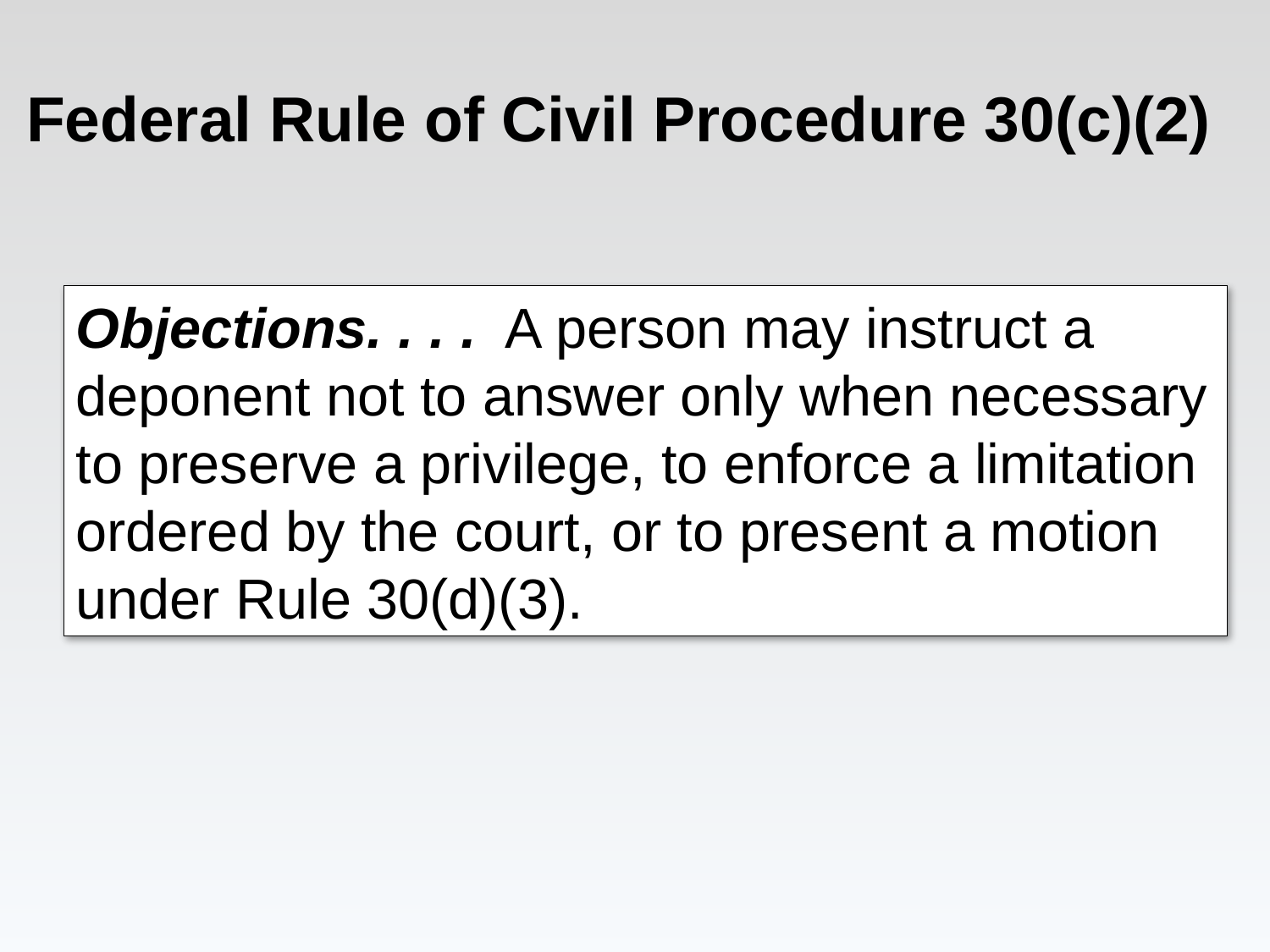

# Federal Rule of Civil Procedure 30(c)(2)
Objections. . . .  A person may instruct a deponent not to answer only when necessary to preserve a privilege, to enforce a limitation ordered by the court, or to present a motion under Rule 30(d)(3).